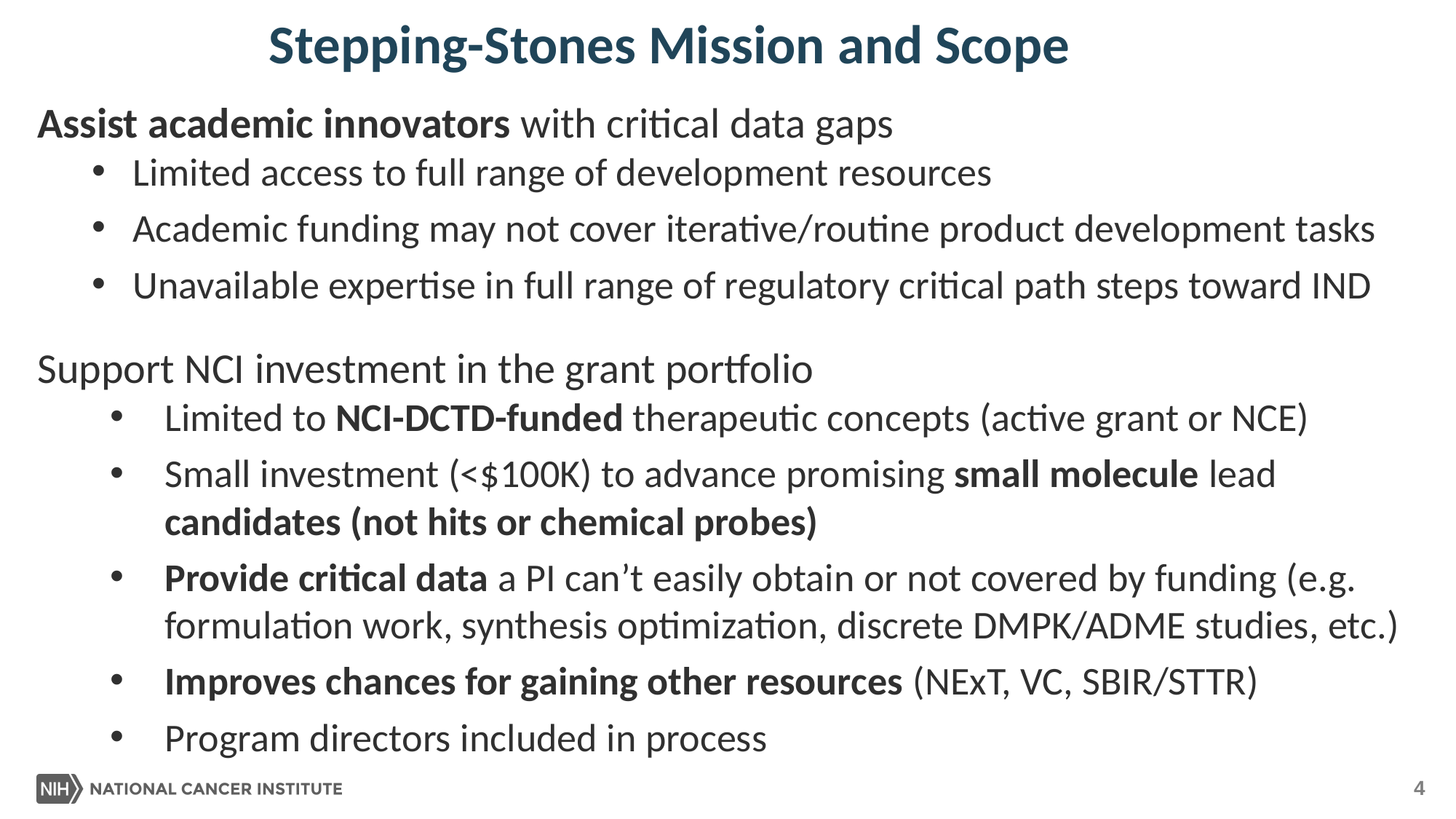

Stepping-Stones Mission and Scope
Assist academic innovators with critical data gaps
Limited access to full range of development resources
Academic funding may not cover iterative/routine product development tasks
Unavailable expertise in full range of regulatory critical path steps toward IND

Support NCI investment in the grant portfolio
Limited to NCI-DCTD-funded therapeutic concepts (active grant or NCE)
Small investment (<$100K) to advance promising small molecule lead candidates (not hits or chemical probes)
Provide critical data a PI can’t easily obtain or not covered by funding (e.g. formulation work, synthesis optimization, discrete DMPK/ADME studies, etc.)
Improves chances for gaining other resources (NExT, VC, SBIR/STTR)
Program directors included in process